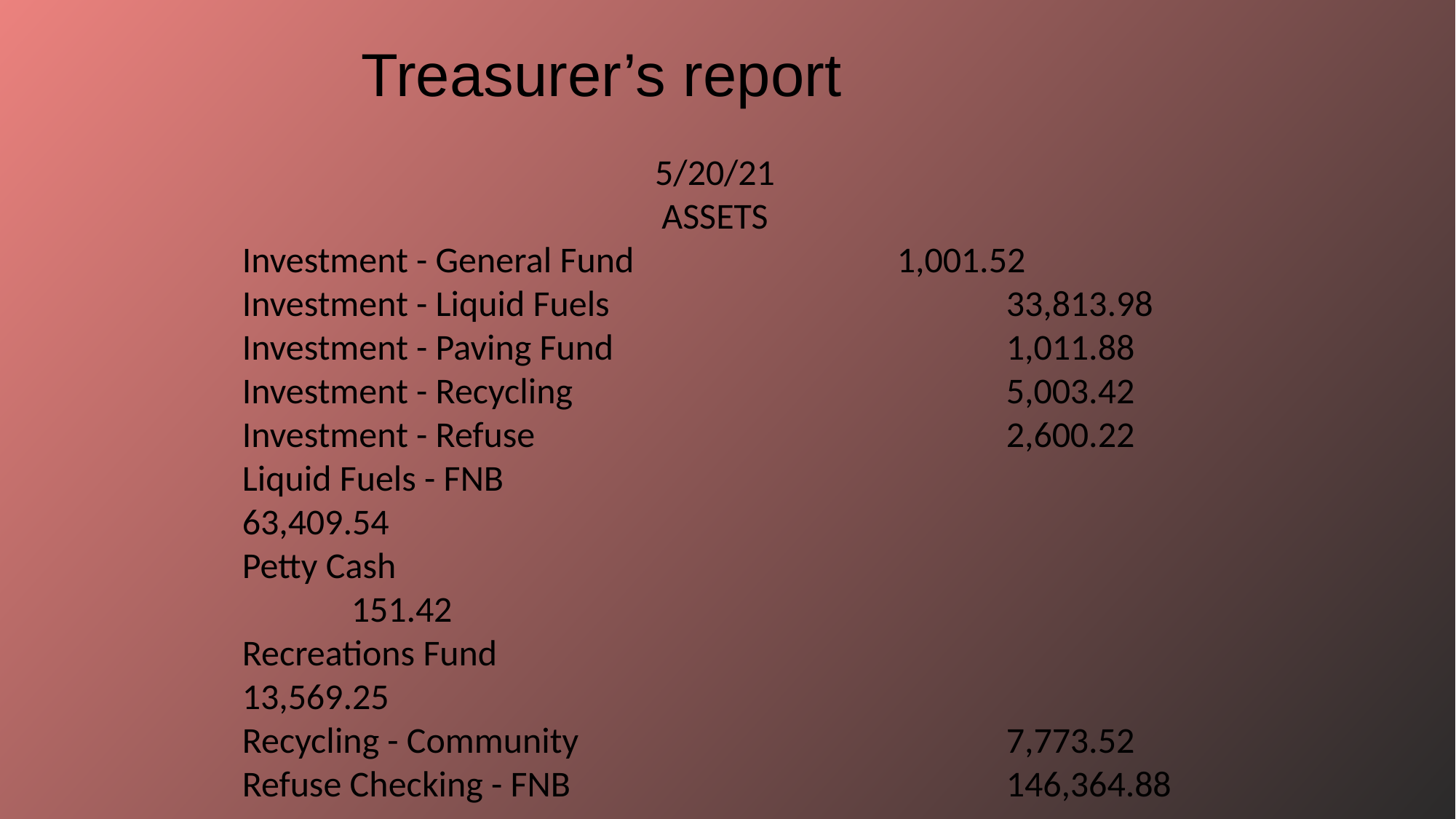

Treasurer’s report
5/20/21
ASSETS
Investment - General Fund 			1,001.52
Investment - Liquid Fuels 				33,813.98
Investment - Paving Fund 				1,011.88
Investment - Recycling 				5,003.42
Investment - Refuse 					2,600.22
Liquid Fuels - FNB 						63,409.54
Petty Cash 								151.42
Recreations Fund 						13,569.25
Recycling - Community 				7,773.52
Refuse Checking - FNB 				146,364.88

Total Checking/Savings 	 	608,467.87